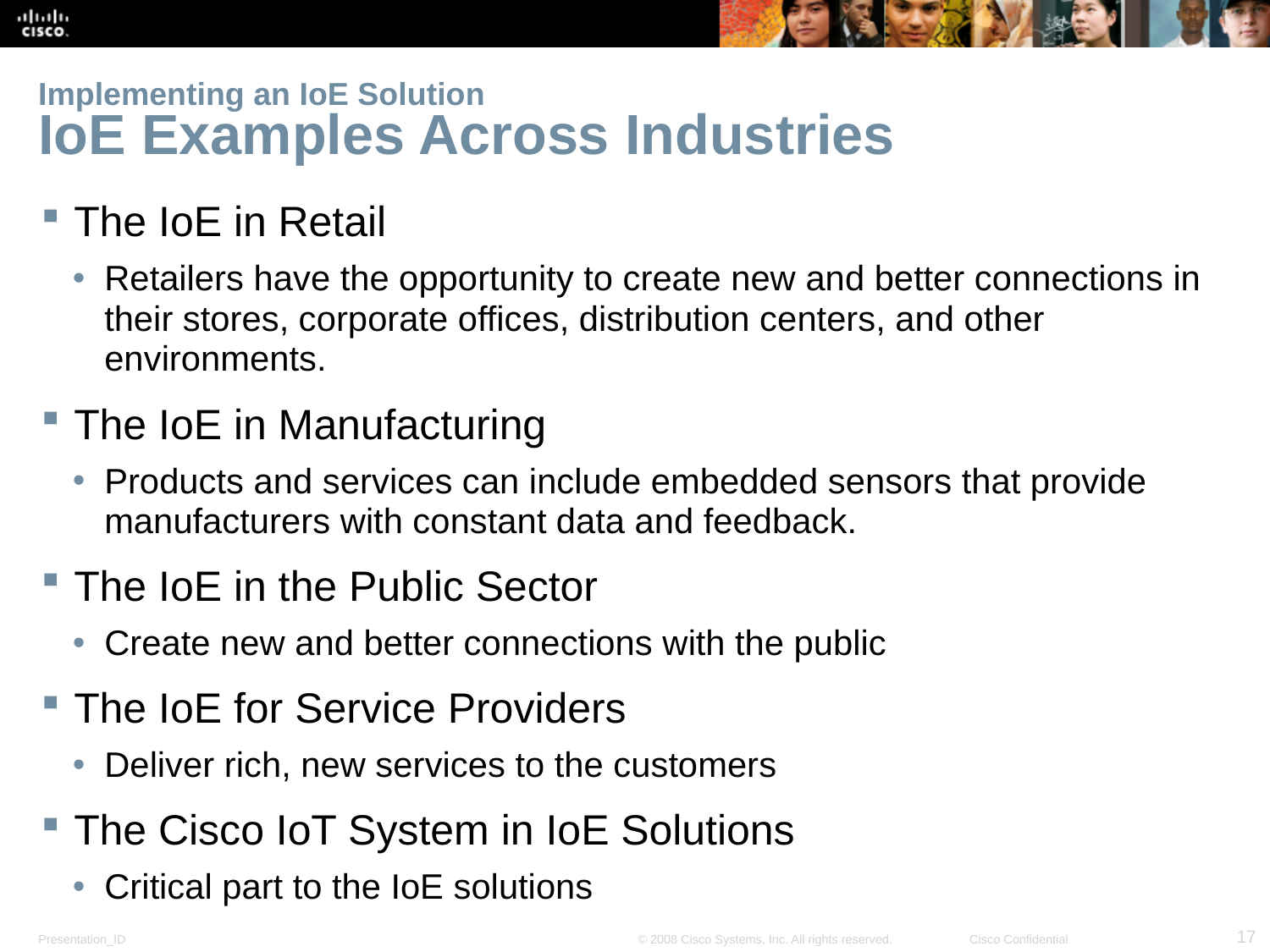

# Implementing an IoE Solution IoE Examples Across Industries
The IoE in Retail
Retailers have the opportunity to create new and better connections in their stores, corporate offices, distribution centers, and other environments.
The IoE in Manufacturing
Products and services can include embedded sensors that provide manufacturers with constant data and feedback.
The IoE in the Public Sector
Create new and better connections with the public
The IoE for Service Providers
Deliver rich, new services to the customers
The Cisco IoT System in IoE Solutions
Critical part to the IoE solutions